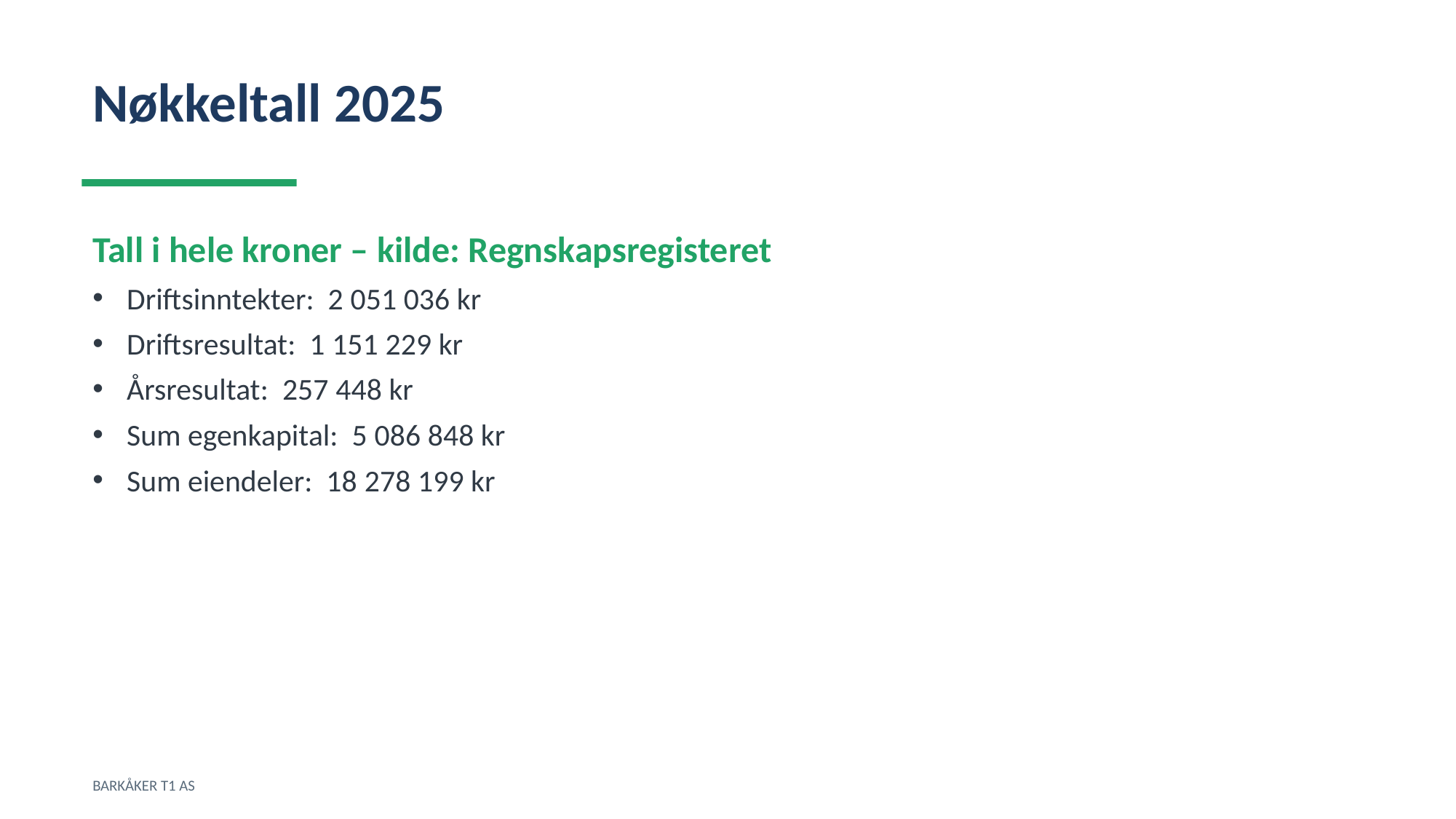

Nøkkeltall 2025

Tall i hele kroner – kilde: Regnskapsregisteret
Driftsinntekter:  2 051 036 kr
Driftsresultat:  1 151 229 kr
Årsresultat:  257 448 kr
Sum egenkapital:  5 086 848 kr
Sum eiendeler:  18 278 199 kr
BARKÅKER T1 AS